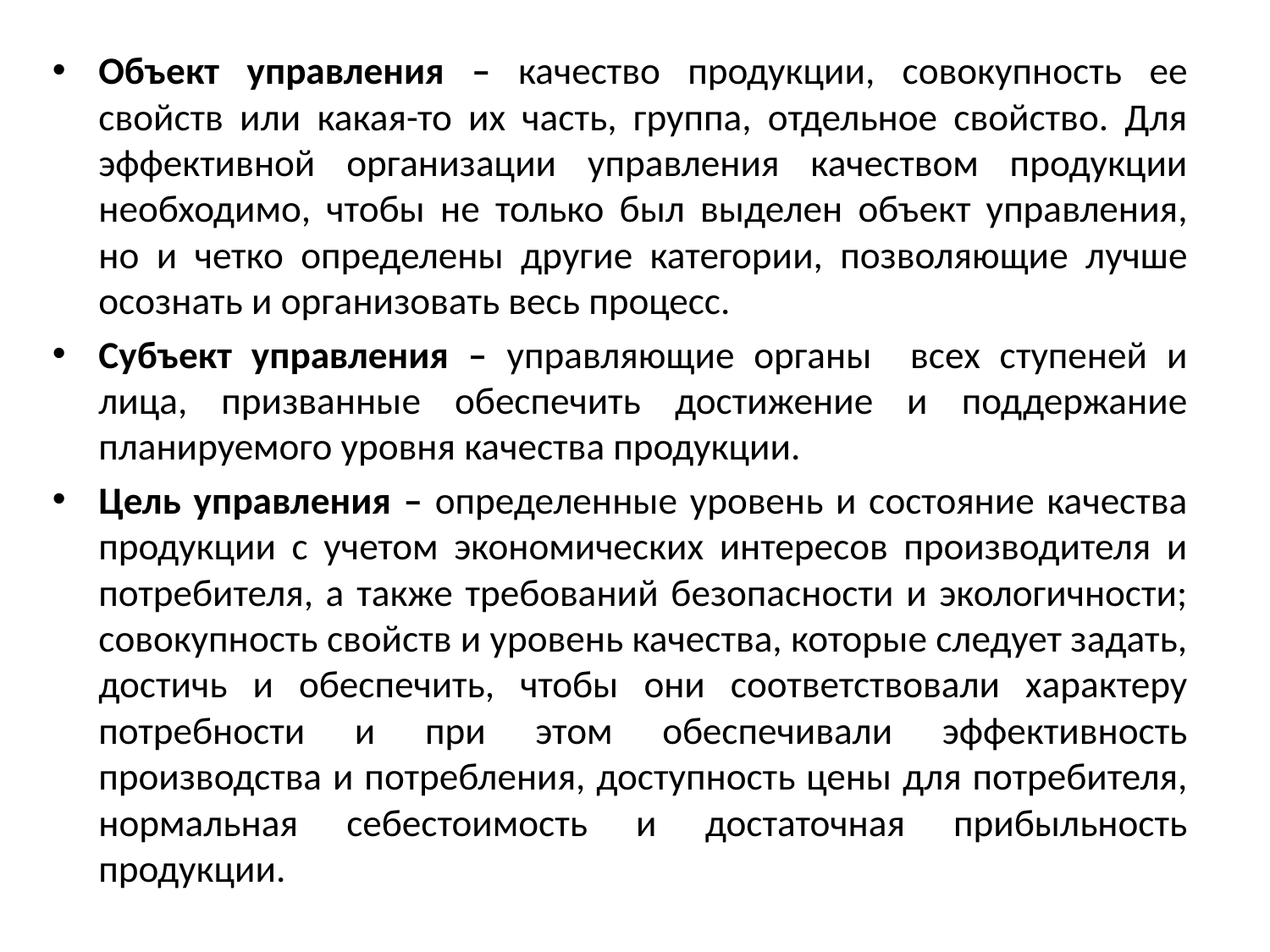

Объект управления – качество продукции, совокупность ее свойств или какая-то их часть, группа, отдельное свойство. Для эффективной организации управления качеством продукции необходимо, чтобы не только был выделен объект управления, но и четко определены другие категории, позволяющие лучше осознать и организовать весь процесс.
Субъект управления – управляющие органы  всех ступеней и лица, призванные обеспечить достижение и поддержание планируемого уровня качества продукции.
Цель управления – определенные уровень и состояние качества продукции с учетом экономических интересов производителя и потребителя, а также требований безопасности и экологичности; совокупность свойств и уровень качества, которые следует задать, достичь и обеспечить, чтобы они соответствовали характеру потребности и при этом обеспечивали эффективность производства и потребления, доступность цены для потребителя, нормальная себестоимость и достаточная прибыльность продукции.